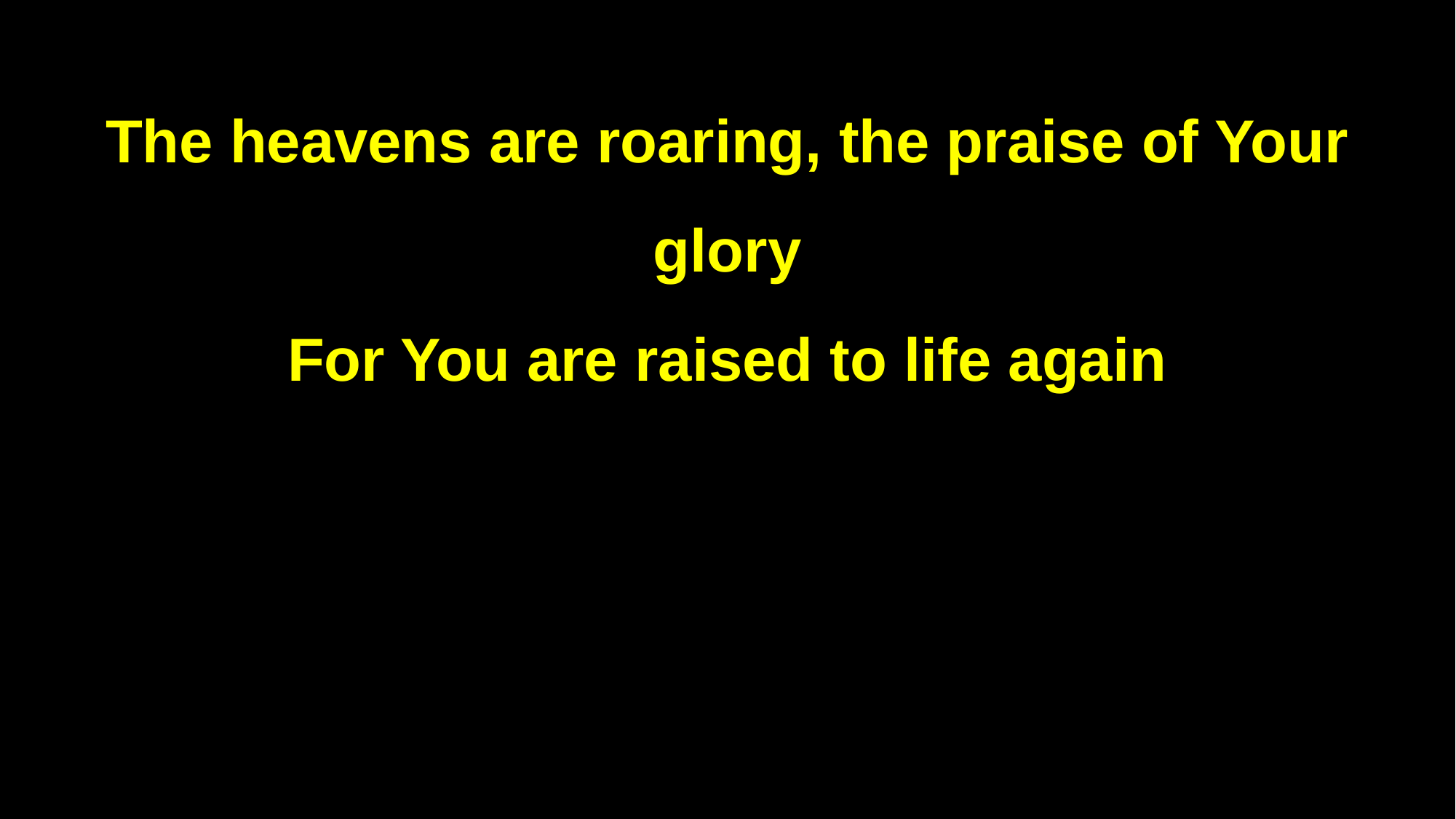

The heavens are roaring, the praise of Your glory
For You are raised to life again